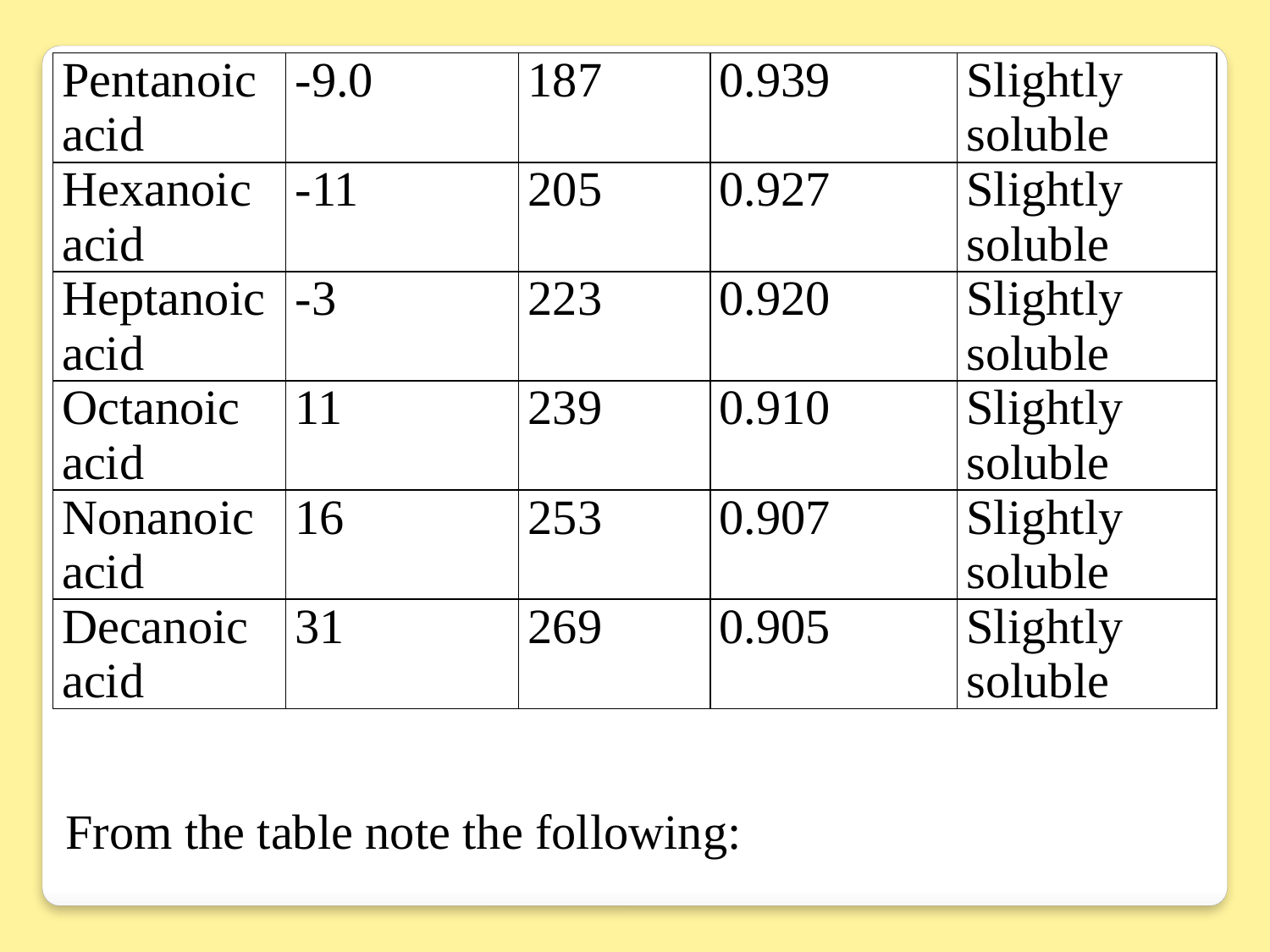

| Pentanoic acid | -9.0 | 187 | 0.939 | Slightly soluble |
| --- | --- | --- | --- | --- |
| Hexanoic acid | -11 | 205 | 0.927 | Slightly soluble |
| Heptanoic acid | -3 | 223 | 0.920 | Slightly soluble |
| Octanoic acid | 11 | 239 | 0.910 | Slightly soluble |
| Nonanoic acid | 16 | 253 | 0.907 | Slightly soluble |
| Decanoic acid | 31 | 269 | 0.905 | Slightly soluble |
From the table note the following: